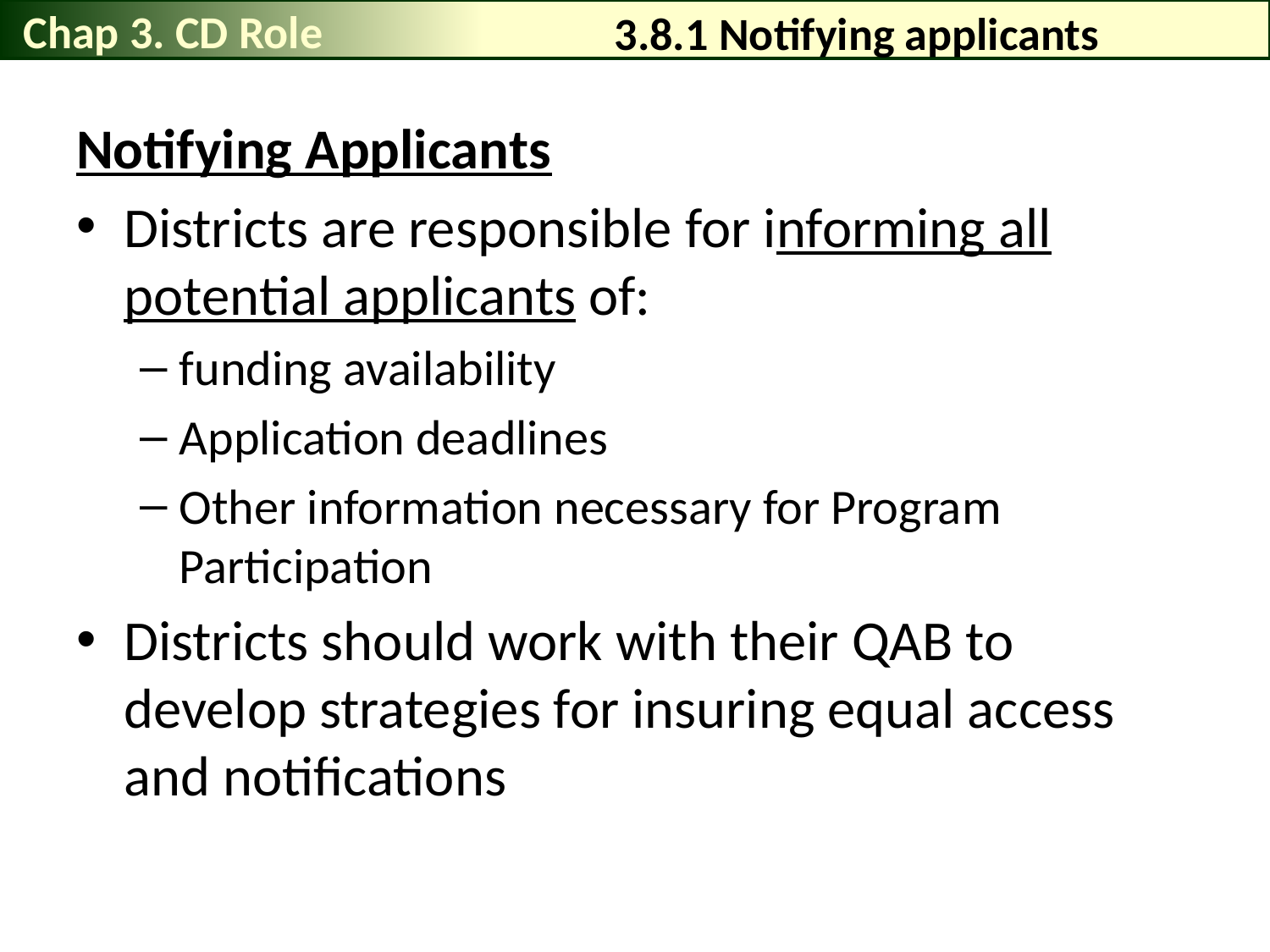

Chap 3. CD Role
# 3.8.1 Notifying applicants
Notifying Applicants
Districts are responsible for informing all potential applicants of:
funding availability
Application deadlines
Other information necessary for Program Participation
Districts should work with their QAB to develop strategies for insuring equal access and notifications